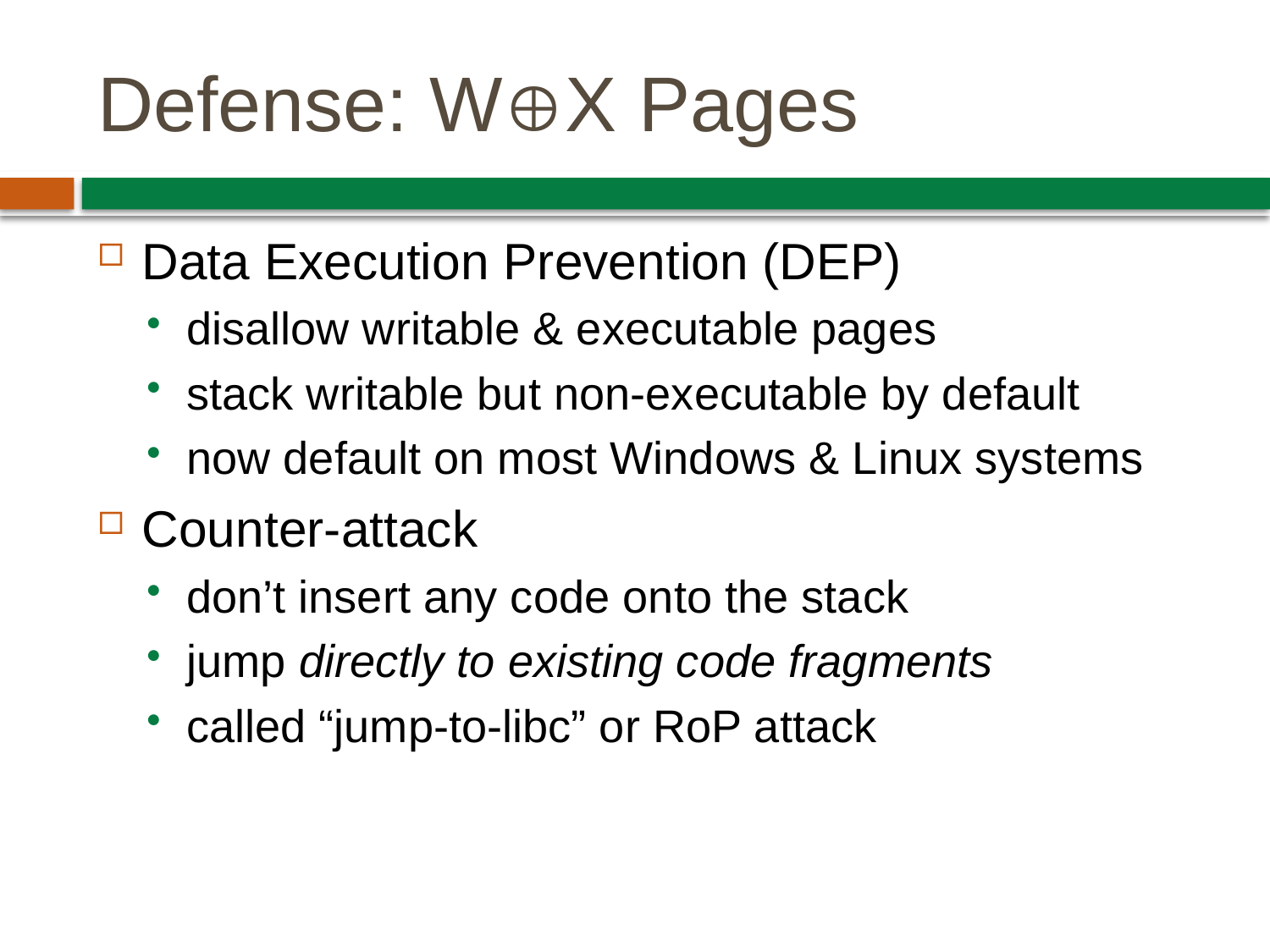

# Defense: W⊕X Pages
Data Execution Prevention (DEP)
disallow writable & executable pages
stack writable but non-executable by default
now default on most Windows & Linux systems
Counter-attack
don’t insert any code onto the stack
jump directly to existing code fragments
called “jump-to-libc” or RoP attack